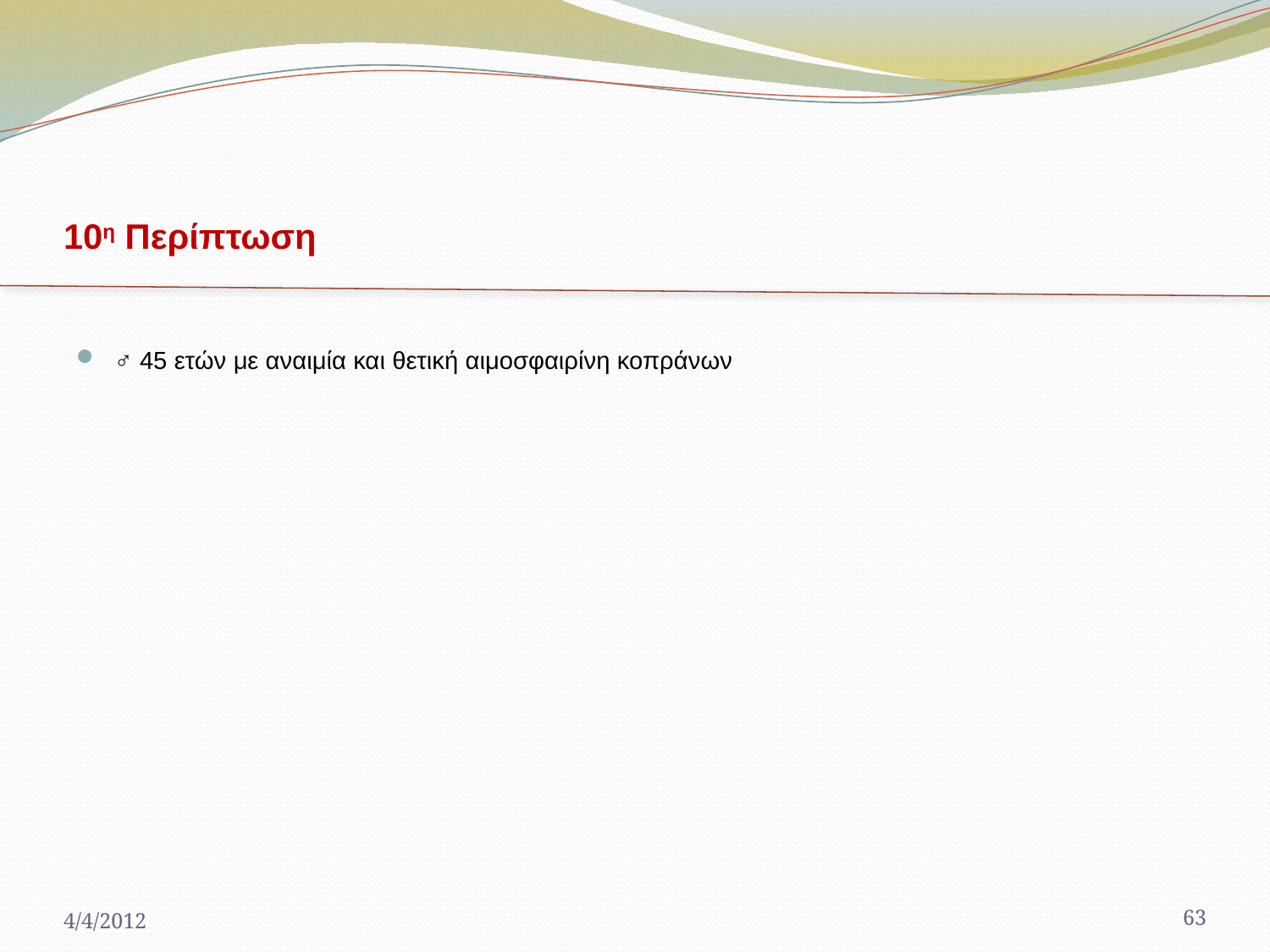

# 10η Περίπτωση
♂ 45 ετών με αναιμία και θετική αιμοσφαιρίνη κοπράνων
4/4/2012
63